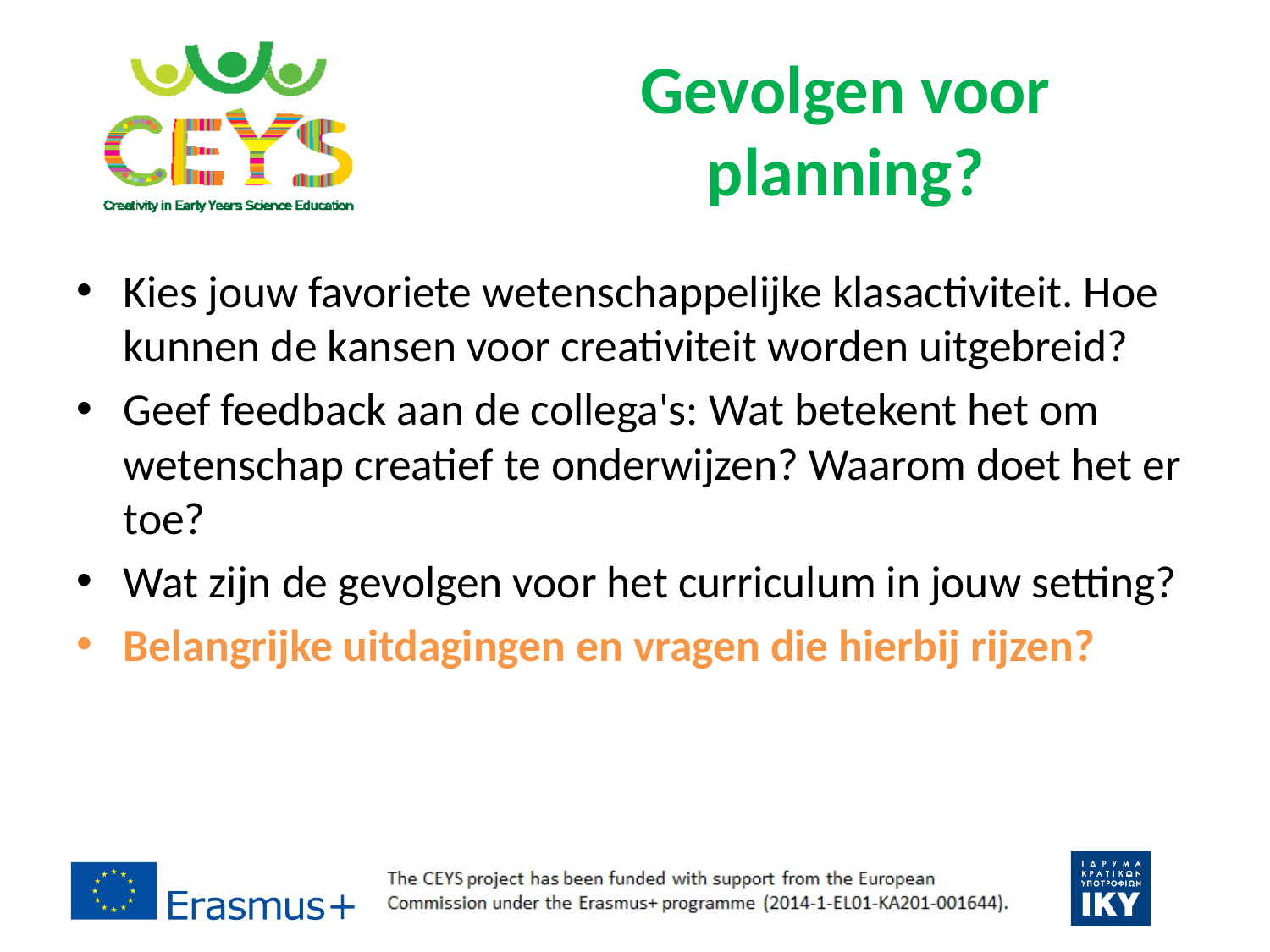

# Gevolgen voor planning?
Kies jouw favoriete wetenschappelijke klasactiviteit. Hoe kunnen de kansen voor creativiteit worden uitgebreid?
Geef feedback aan de collega's: Wat betekent het om wetenschap creatief te onderwijzen? Waarom doet het er toe?
Wat zijn de gevolgen voor het curriculum in jouw setting?
Belangrijke uitdagingen en vragen die hierbij rijzen?